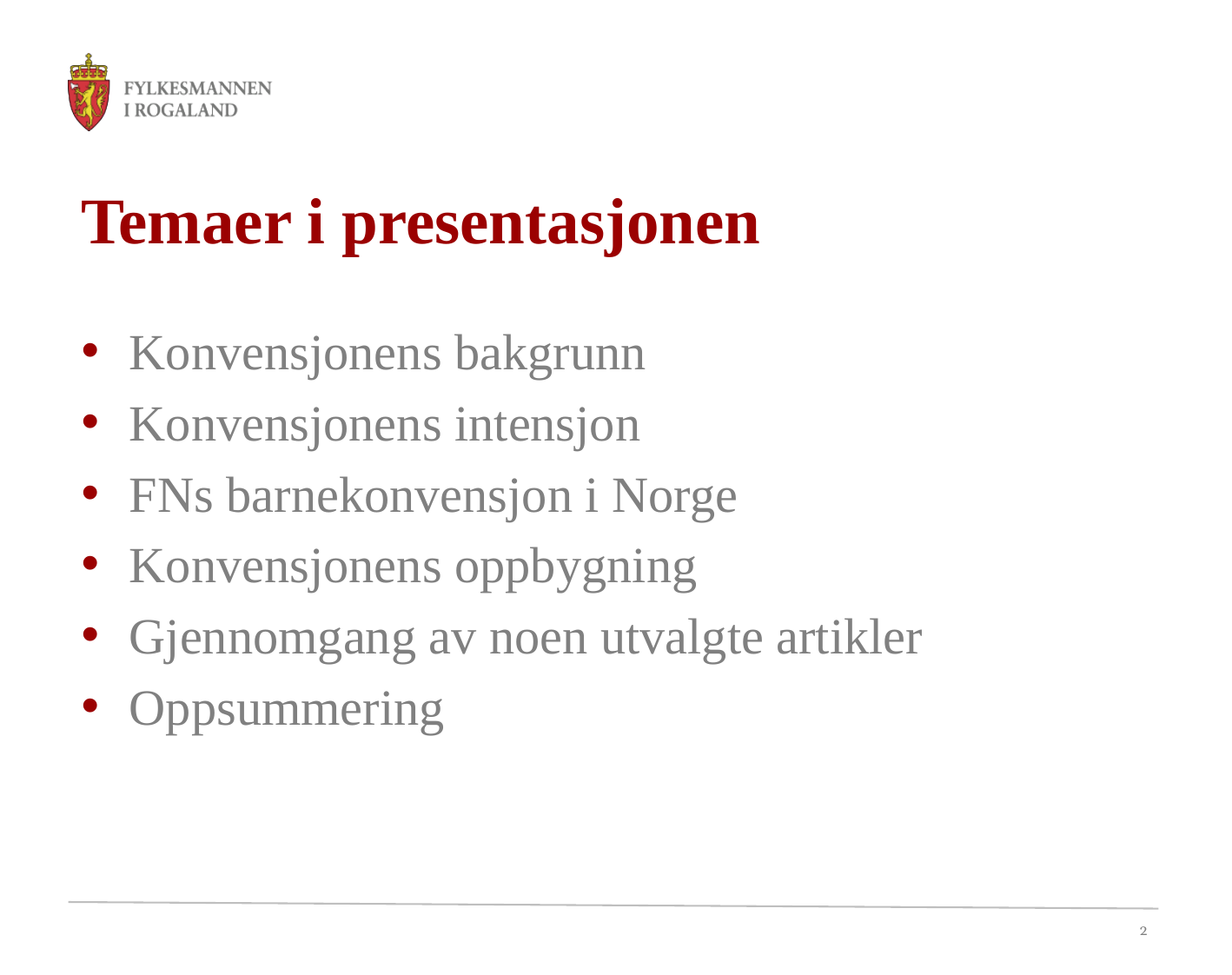

# Temaer i presentasjonen
Konvensjonens bakgrunn
Konvensjonens intensjon
FNs barnekonvensjon i Norge
Konvensjonens oppbygning
Gjennomgang av noen utvalgte artikler
Oppsummering